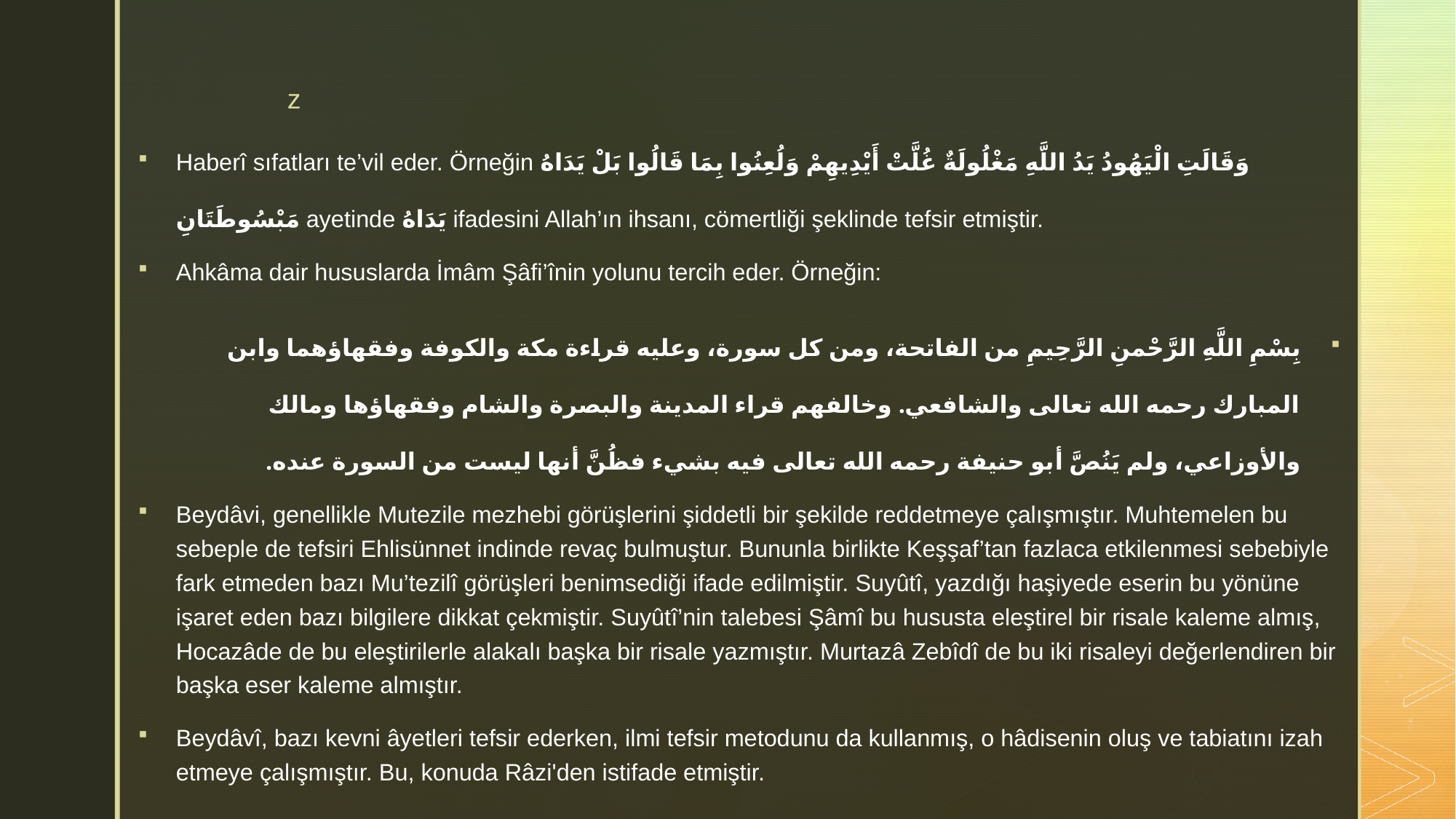

Haberî sıfatları te’vil eder. Örneğin وَقَالَتِ الْيَهُودُ يَدُ اللَّهِ مَغْلُولَةٌ غُلَّتْ أَيْدِيهِمْ وَلُعِنُوا بِمَا قَالُوا بَلْ يَدَاهُ مَبْسُوطَتَانِ ayetinde يَدَاهُ ifadesini Allah’ın ihsanı, cömertliği şeklinde tefsir etmiştir.
Ahkâma dair hususlarda İmâm Şâfi’înin yolunu tercih eder. Örneğin:
بِسْمِ اللَّهِ الرَّحْمنِ الرَّحِيمِ من الفاتحة، ومن كل سورة، وعليه قراءة مكة والكوفة وفقهاؤهما وابن المبارك رحمه الله تعالى والشافعي. وخالفهم قراء المدينة والبصرة والشام وفقهاؤها ومالك والأوزاعي، ولم يَنُصَّ أبو حنيفة رحمه الله تعالى فيه بشيء فظُنَّ أنها ليست من السورة عنده.
Beydâvi, genellikle Mutezile mezhebi görüşlerini şiddetli bir şekilde reddetmeye çalışmıştır. Muhtemelen bu sebeple de tefsiri Ehlisünnet indinde revaç bulmuştur. Bununla birlikte Keşşaf’tan fazlaca etkilenmesi sebebiyle fark etmeden bazı Mu’tezilî görüşleri benimsediği ifade edilmiştir. Suyûtî, yazdığı haşiyede eserin bu yönüne işaret eden bazı bilgilere dikkat çekmiştir. Suyûtî’nin talebesi Şâmî bu hususta eleştirel bir risale kaleme almış, Hocazâde de bu eleştirilerle alakalı başka bir risale yazmıştır. Murtazâ Zebîdî de bu iki risaleyi değerlendiren bir başka eser kaleme almıştır.
Beydâvî, bazı kevni âyetleri tefsir ederken, ilmi tefsir metodunu da kullanmış, o hâdisenin oluş ve tabiatını izah etmeye çalışmıştır. Bu, konuda Râzi'den istifade etmiştir.